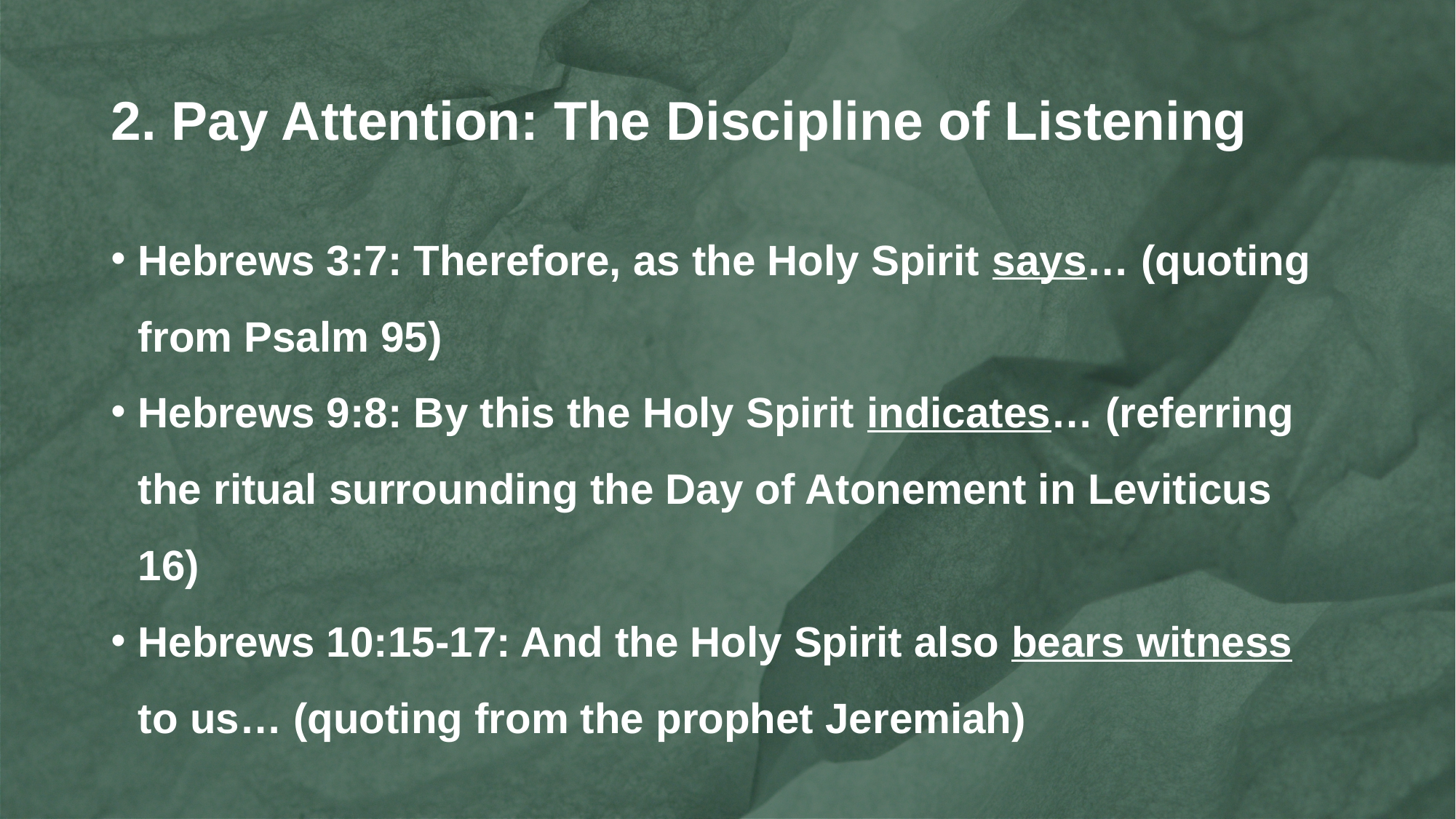

# 2. Pay Attention: The Discipline of Listening
Hebrews 3:7: Therefore, as the Holy Spirit says… (quoting from Psalm 95)
Hebrews 9:8: By this the Holy Spirit indicates… (referring the ritual surrounding the Day of Atonement in Leviticus 16)
Hebrews 10:15-17: And the Holy Spirit also bears witness to us… (quoting from the prophet Jeremiah)